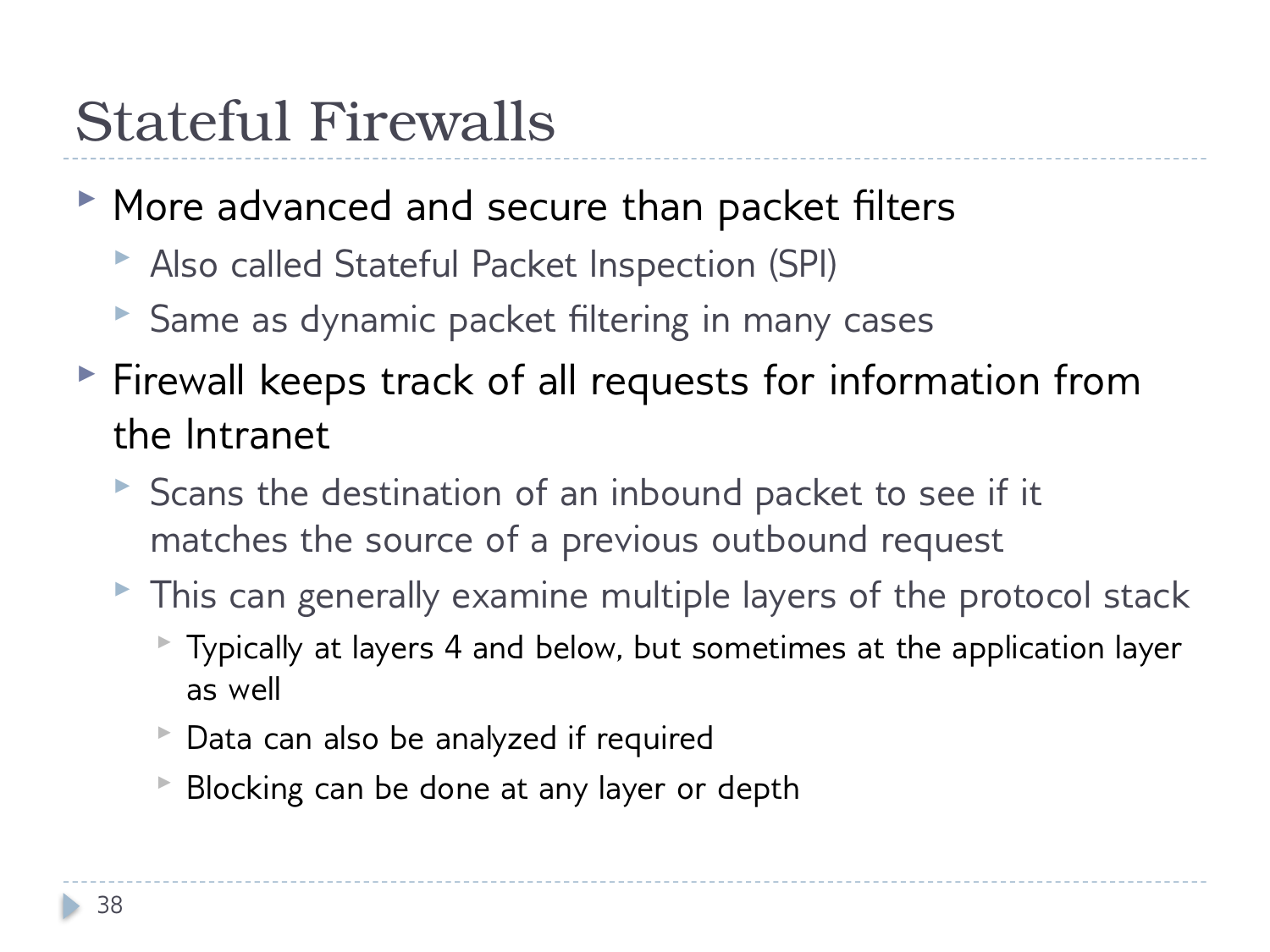

# Stateful Firewalls
More advanced and secure than packet filters
Also called Stateful Packet Inspection (SPI)
Same as dynamic packet filtering in many cases
Firewall keeps track of all requests for information from the Intranet
Scans the destination of an inbound packet to see if it matches the source of a previous outbound request
This can generally examine multiple layers of the protocol stack
Typically at layers 4 and below, but sometimes at the application layer as well
Data can also be analyzed if required
Blocking can be done at any layer or depth

38